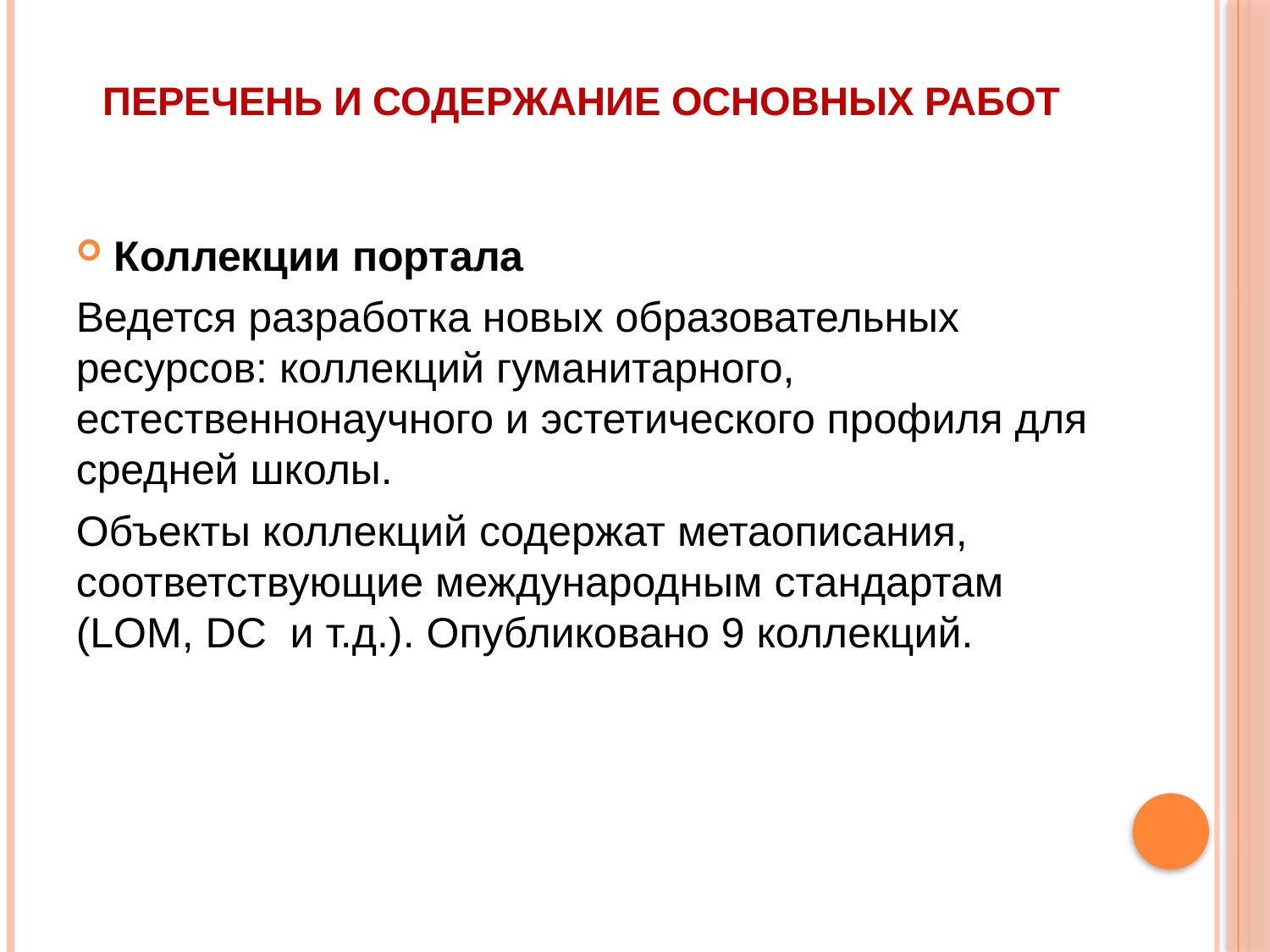

# Перечень и содержание основных работ
Коллекции портала
Ведется разработка новых образовательных ресурсов: коллекций гуманитарного, естественнонаучного и эстетического профиля для средней школы.
Объекты коллекций содержат метаописания, соответствующие международным стандартам (LOM, DC  и т.д.). Опубликовано 9 коллекций.